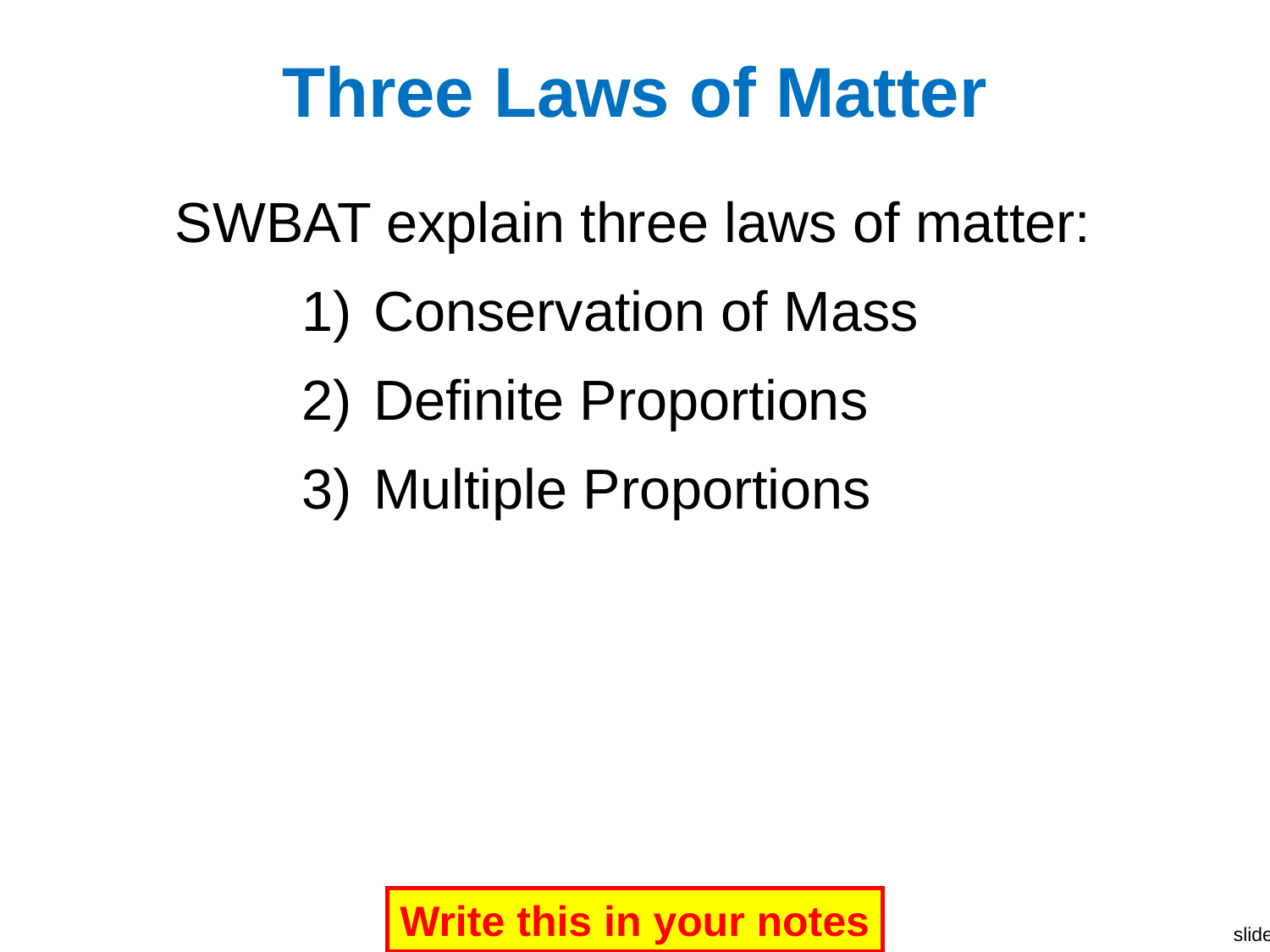

# Three Laws of Matter
SWBAT explain three laws of matter:
Conservation of Mass
Definite Proportions
Multiple Proportions
Write this in your notes